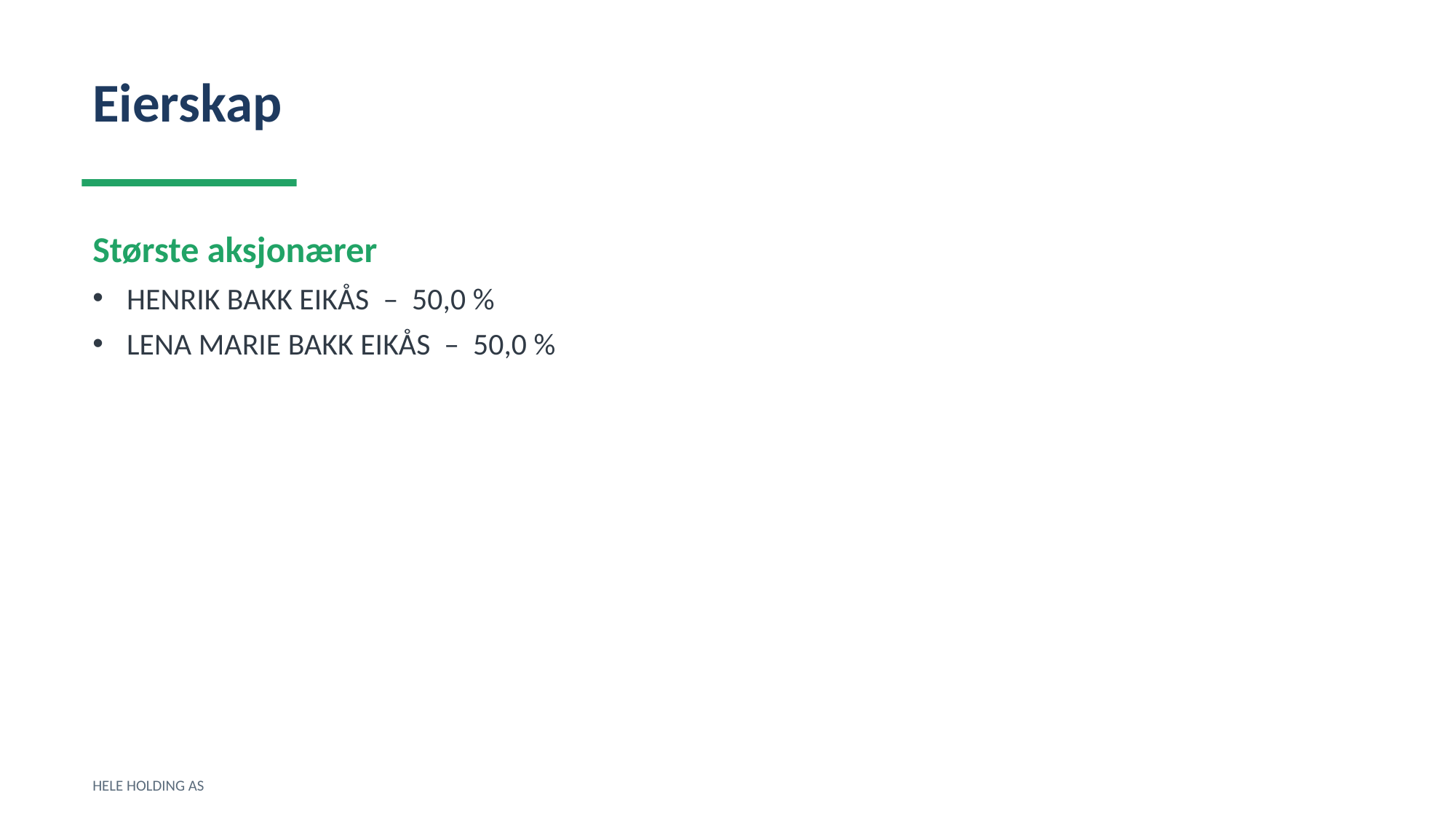

Eierskap

Største aksjonærer
HENRIK BAKK EIKÅS  –  50,0 %
LENA MARIE BAKK EIKÅS  –  50,0 %
HELE HOLDING AS